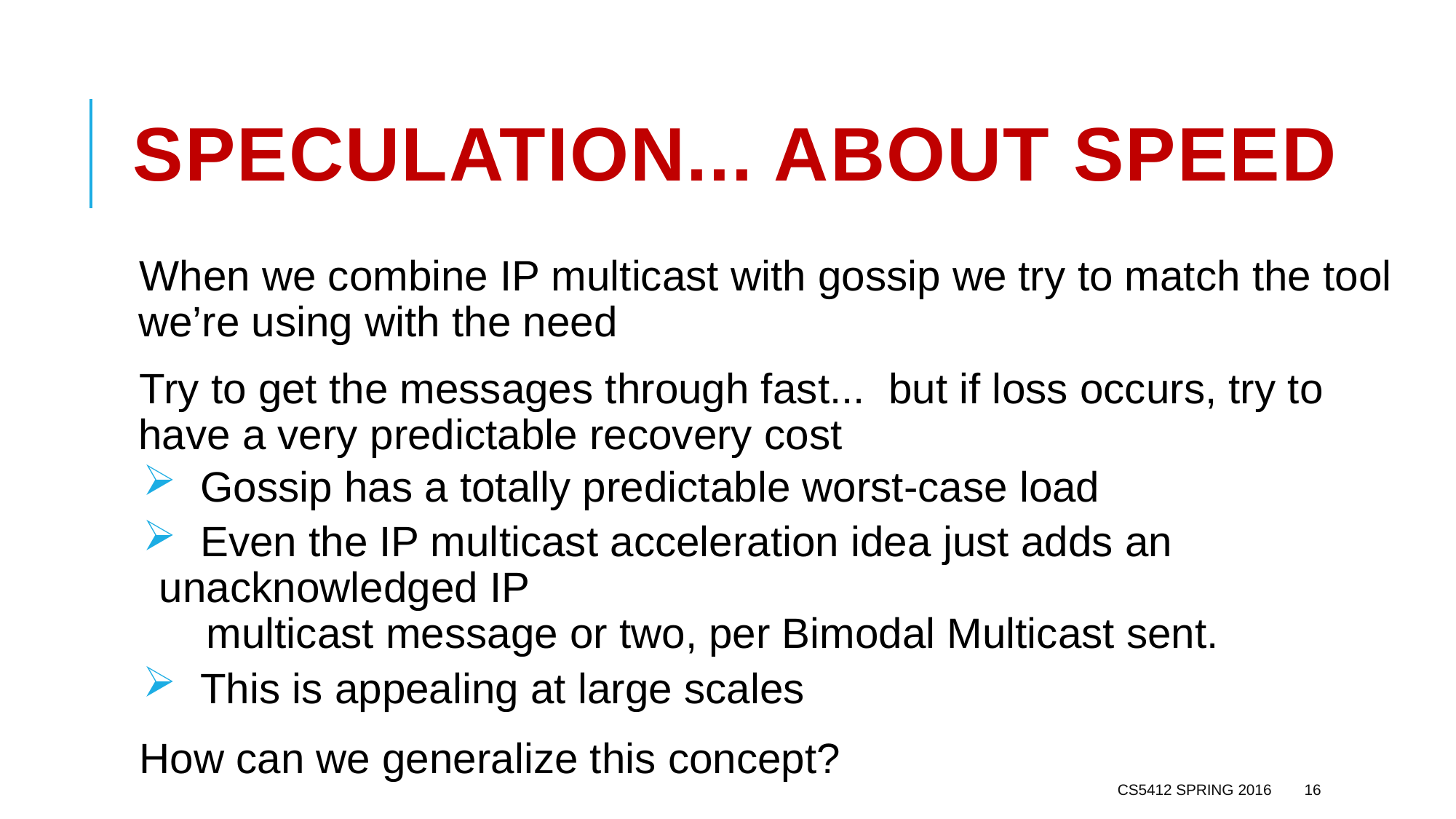

# Speculation... about speed
When we combine IP multicast with gossip we try to match the tool we’re using with the need
Try to get the messages through fast...  but if loss occurs, try to have a very predictable recovery cost
  Gossip has a totally predictable worst-case load
  Even the IP multicast acceleration idea just adds an unacknowledged IP
    multicast message or two, per Bimodal Multicast sent.
  This is appealing at large scales
How can we generalize this concept?
CS5412 Spring 2016
16